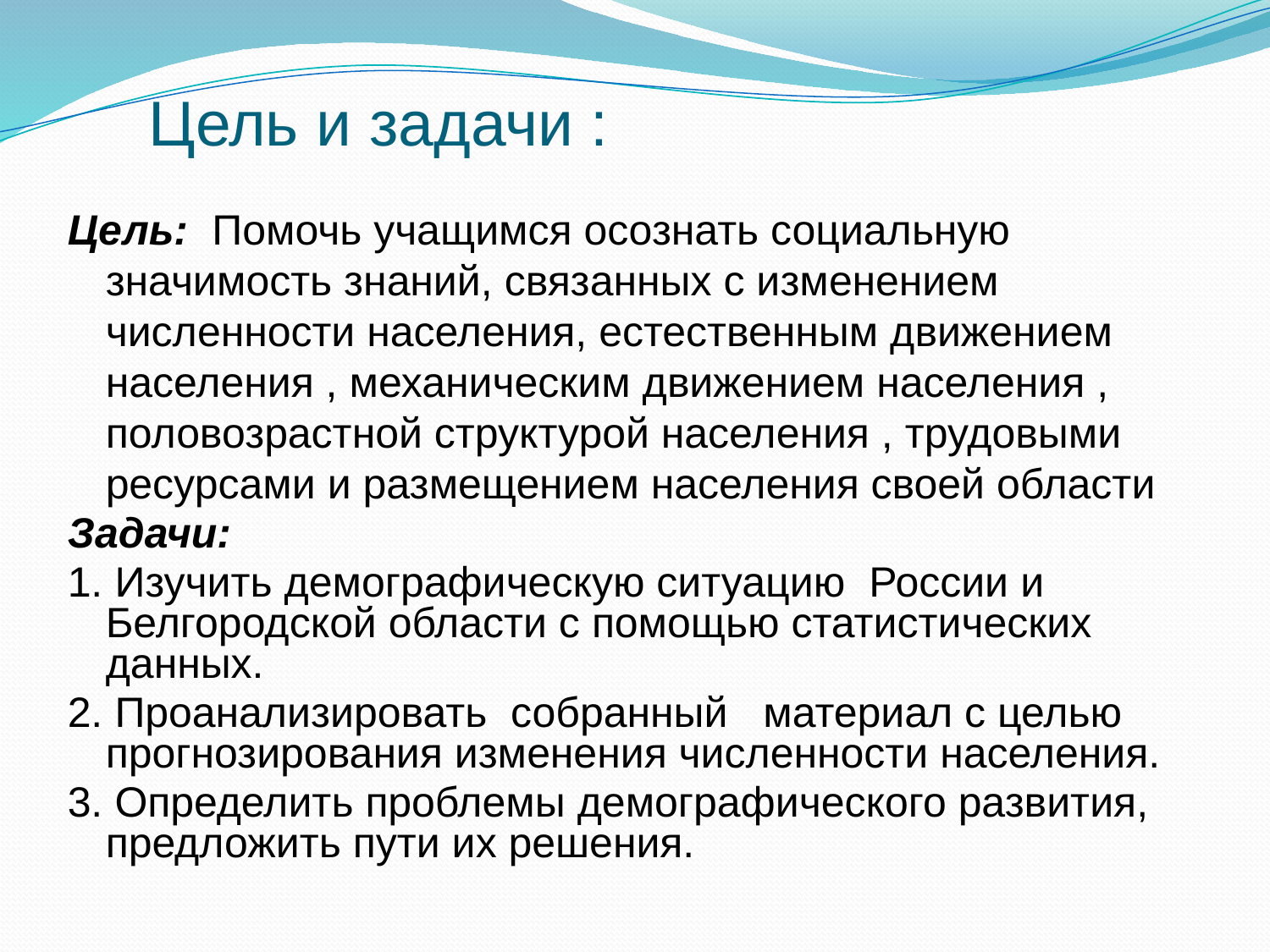

# Цель и задачи :
Цель:  Помочь учащимся осознать социальную значимость знаний, связанных с изменением численности населения, естественным движением населения , механическим движением населения , половозрастной структурой населения , трудовыми ресурсами и размещением населения своей области
Задачи:
1. Изучить демографическую ситуацию  России и Белгородской области с помощью статистических данных.
2. Проанализировать  собранный   материал с целью прогнозирования изменения численности населения.
3. Определить проблемы демографического развития, предложить пути их решения.